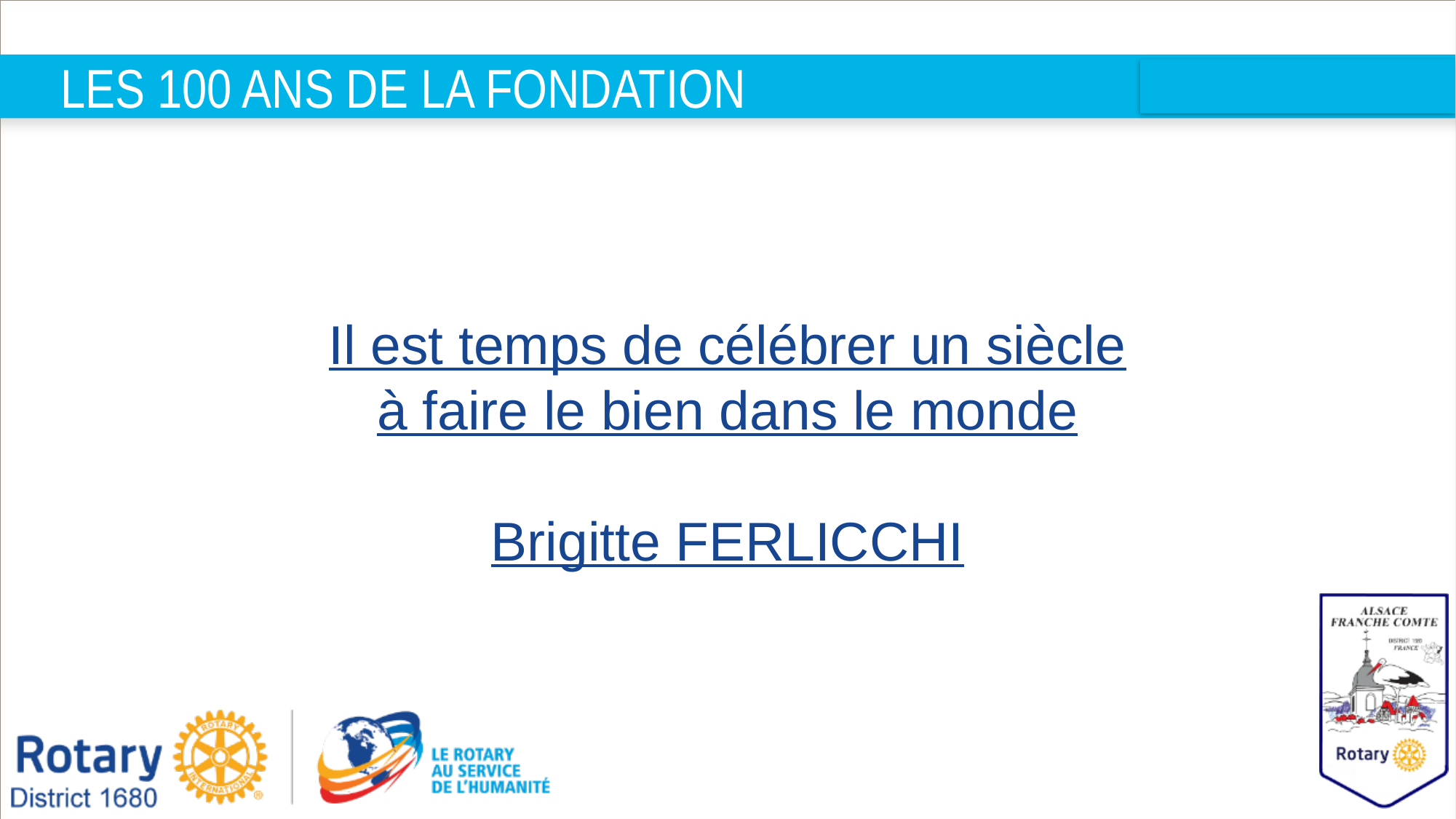

# LES 100 ANS DE LA FONDATION

Il est temps de célébrer un siècle
à faire le bien dans le monde

Brigitte FERLICCHI